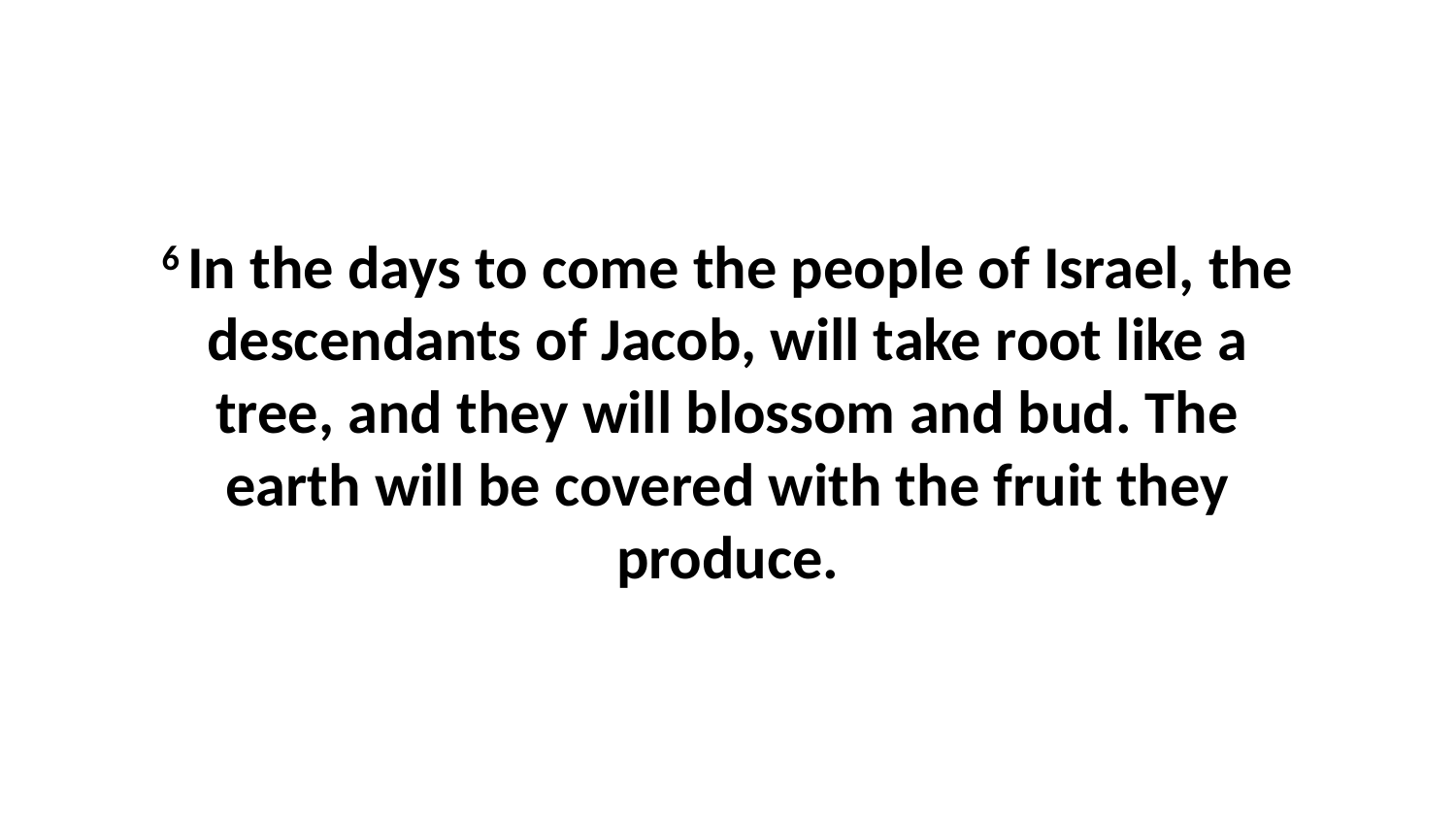

6 In the days to come the people of Israel, the descendants of Jacob, will take root like a tree, and they will blossom and bud. The earth will be covered with the fruit they produce.